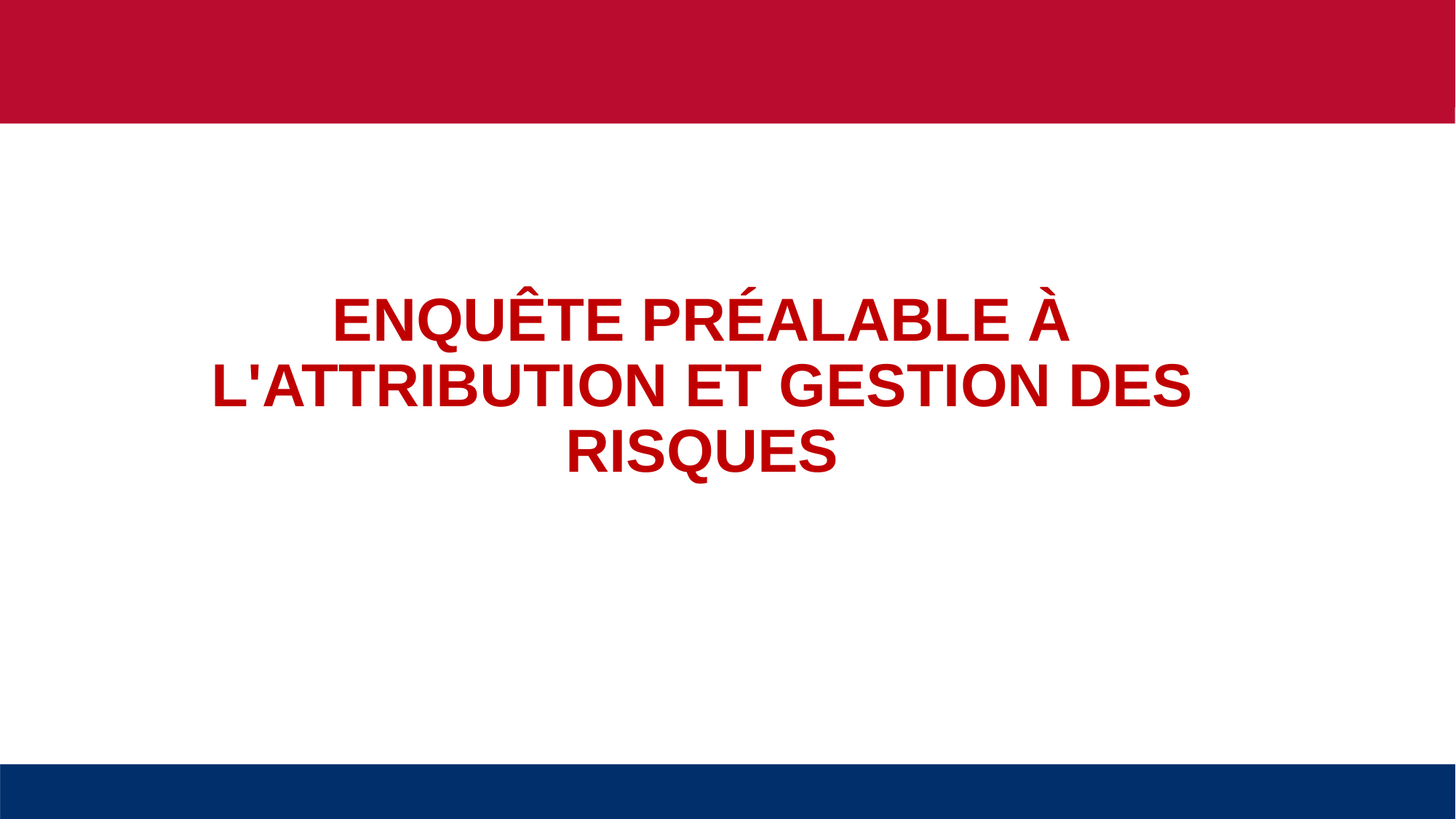

POINTS CLÉS
# ENQUÊTE PRÉALABLE À L'ATTRIBUTION ET GESTION DES RISQUES